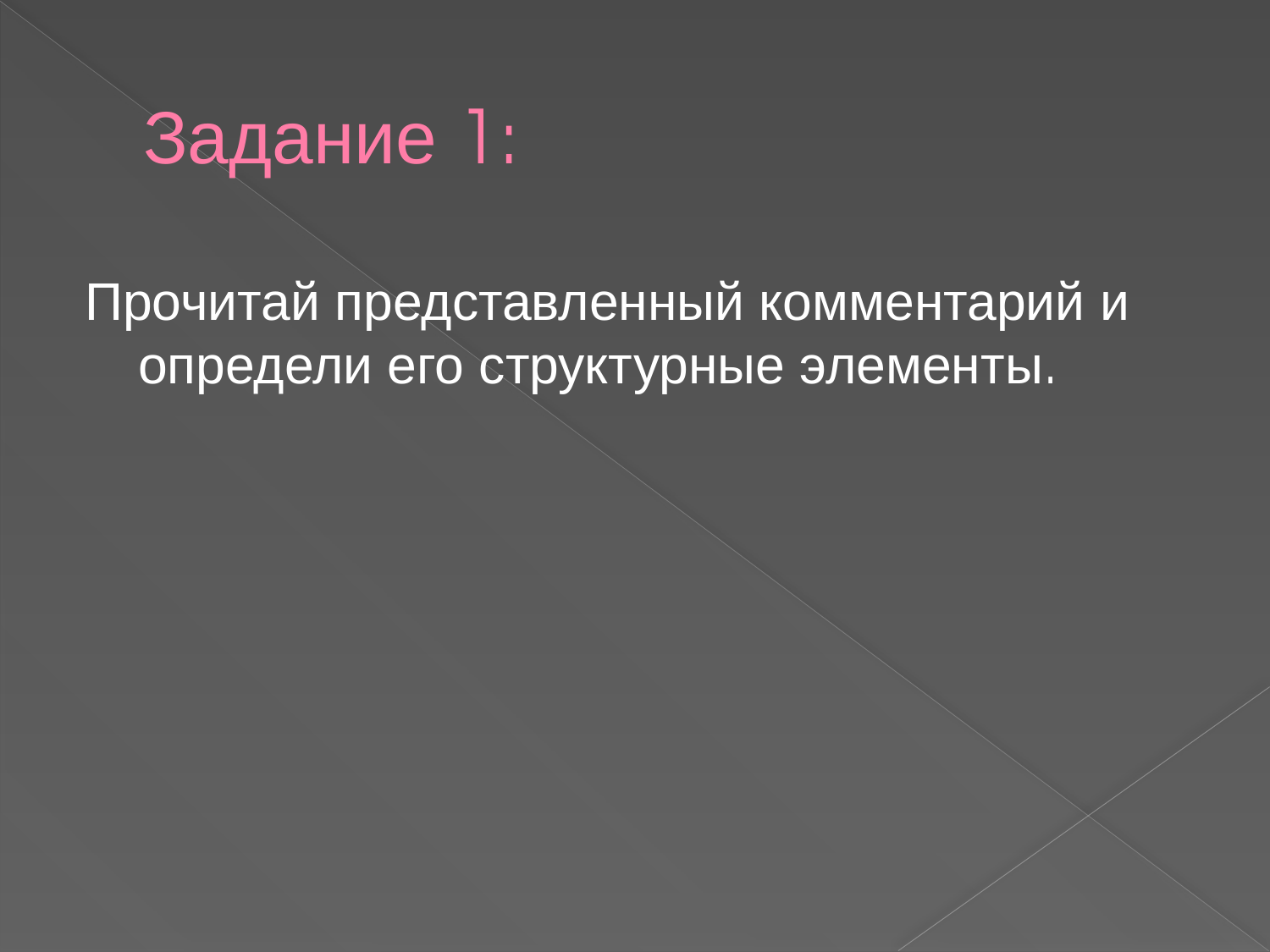

# Задание 1:
Прочитай представленный комментарий и определи его структурные элементы.